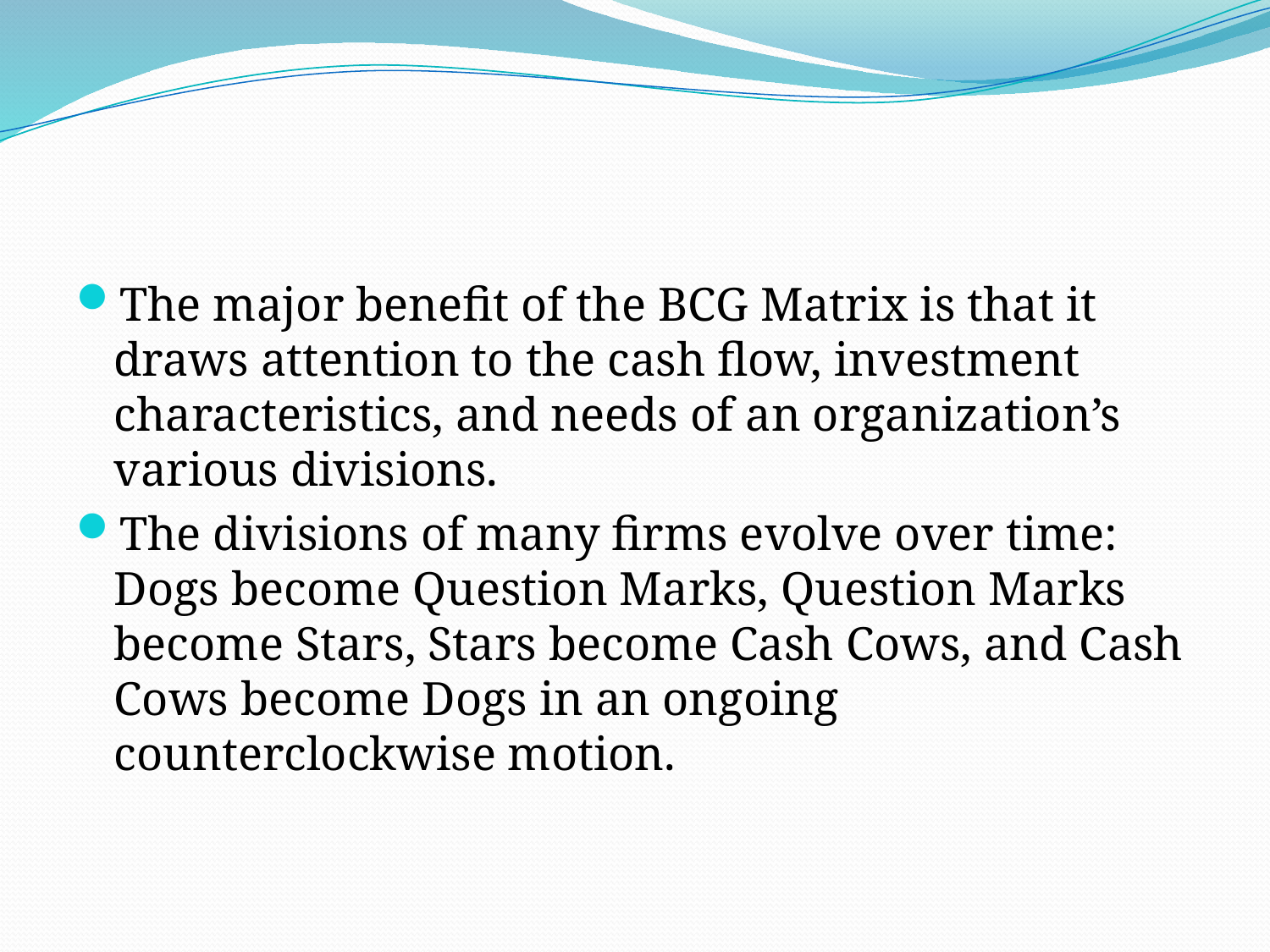

# .
The major benefit of the BCG Matrix is that it draws attention to the cash flow, investment characteristics, and needs of an organization’s various divisions.
The divisions of many firms evolve over time: Dogs become Question Marks, Question Marks become Stars, Stars become Cash Cows, and Cash Cows become Dogs in an ongoing counterclockwise motion.